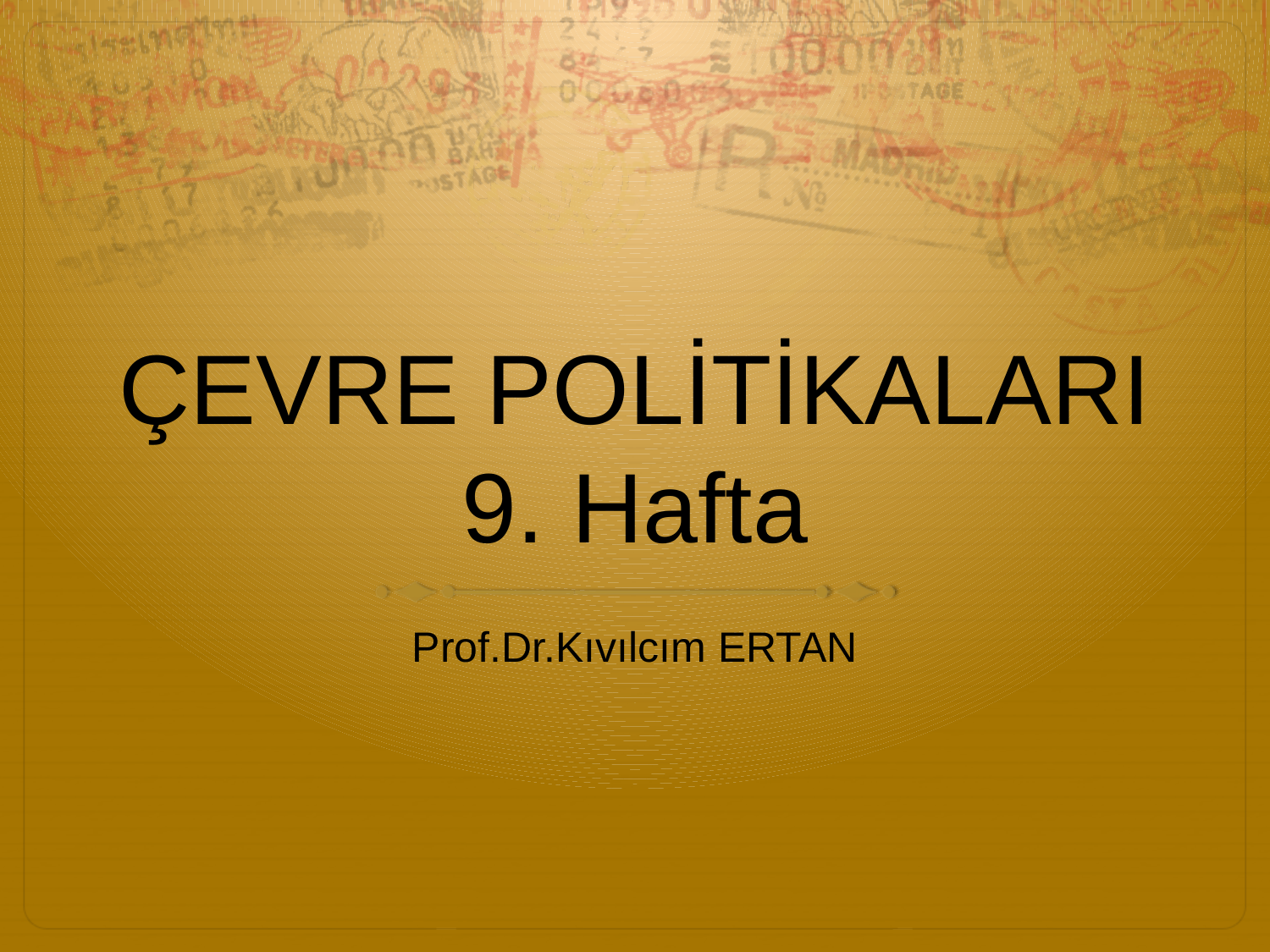

# ÇEVRE POLİTİKALARI 9. Hafta
Prof.Dr.Kıvılcım ERTAN